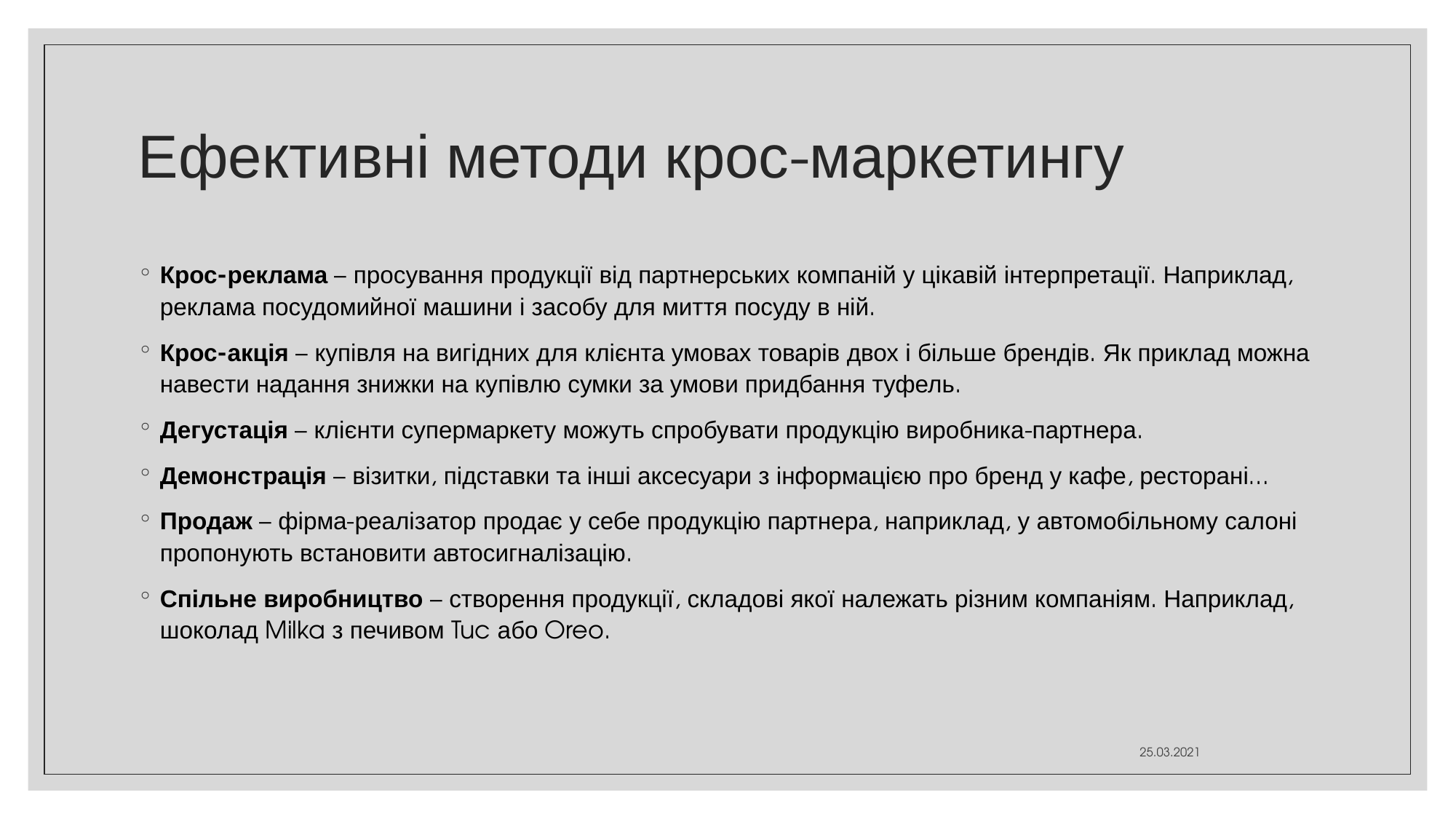

# Ефективні методи крос-маркетингу
Крос-реклама – просування продукції від партнерських компаній у цікавій інтерпретації. Наприклад, реклама посудомийної машини і засобу для миття посуду в ній.
Крос-акція – купівля на вигідних для клієнта умовах товарів двох і більше брендів. Як приклад можна навести надання знижки на купівлю сумки за умови придбання туфель.
Дегустація – клієнти супермаркету можуть спробувати продукцію виробника-партнера.
Демонстрація – візитки, підставки та інші аксесуари з інформацією про бренд у кафе, ресторані…
Продаж – фірма-реалізатор продає у себе продукцію партнера, наприклад, у автомобільному салоні пропонують встановити автосигналізацію.
Спільне виробництво – створення продукції, складові якої належать різним компаніям. Наприклад, шоколад Milka з печивом Tuc або Oreo.
25.03.2021